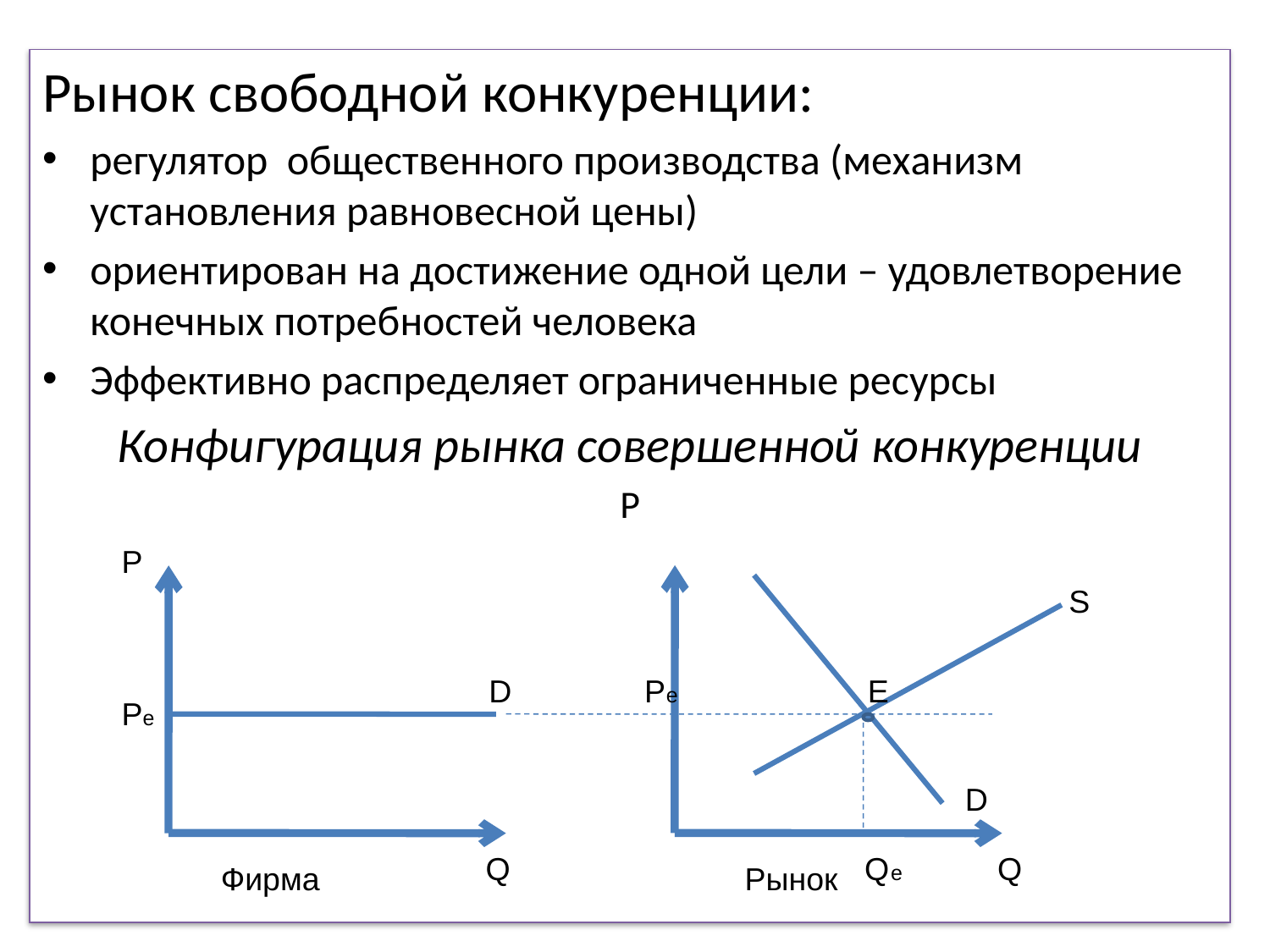

Рынок свободной конкуренции:
регулятор  общественного производства (механизм установления равновесной цены)
ориентирован на достижение одной цели – удовлетворение конечных потребностей человека
Эффективно распределяет ограниченные ресурсы
Конфигурация рынка совершенной конкуренции
P
P

Pe
S
D               Pe                                E

D
   Q                                        Qe                Q
Фирма                                                Рынок